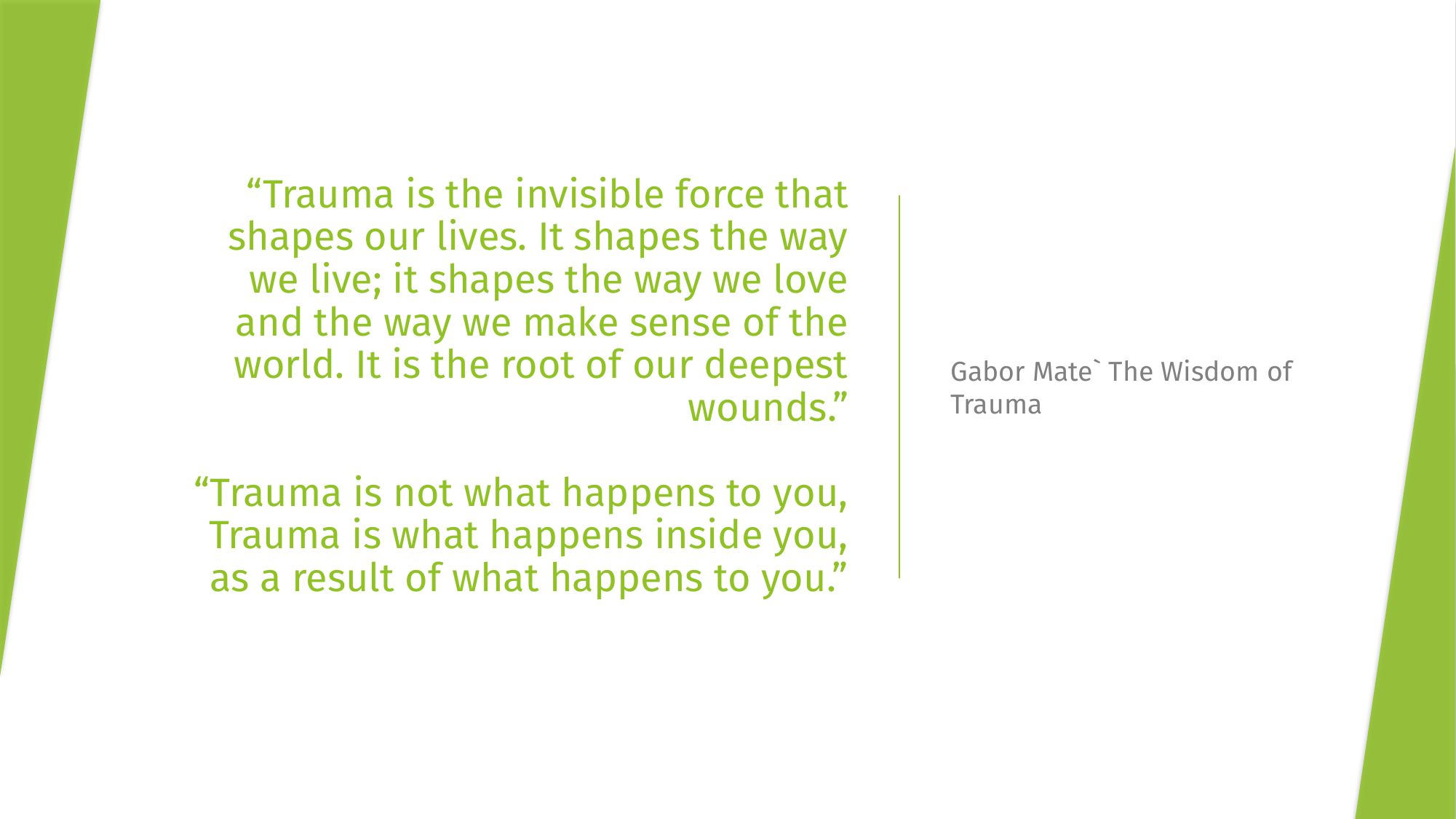

# “Trauma is the invisible force that shapes our lives. It shapes the way we live; it shapes the way we love and the way we make sense of the world. It is the root of our deepest wounds.” “Trauma is not what happens to you, Trauma is what happens inside you, as a result of what happens to you.”
Gabor Mate` The Wisdom of Trauma